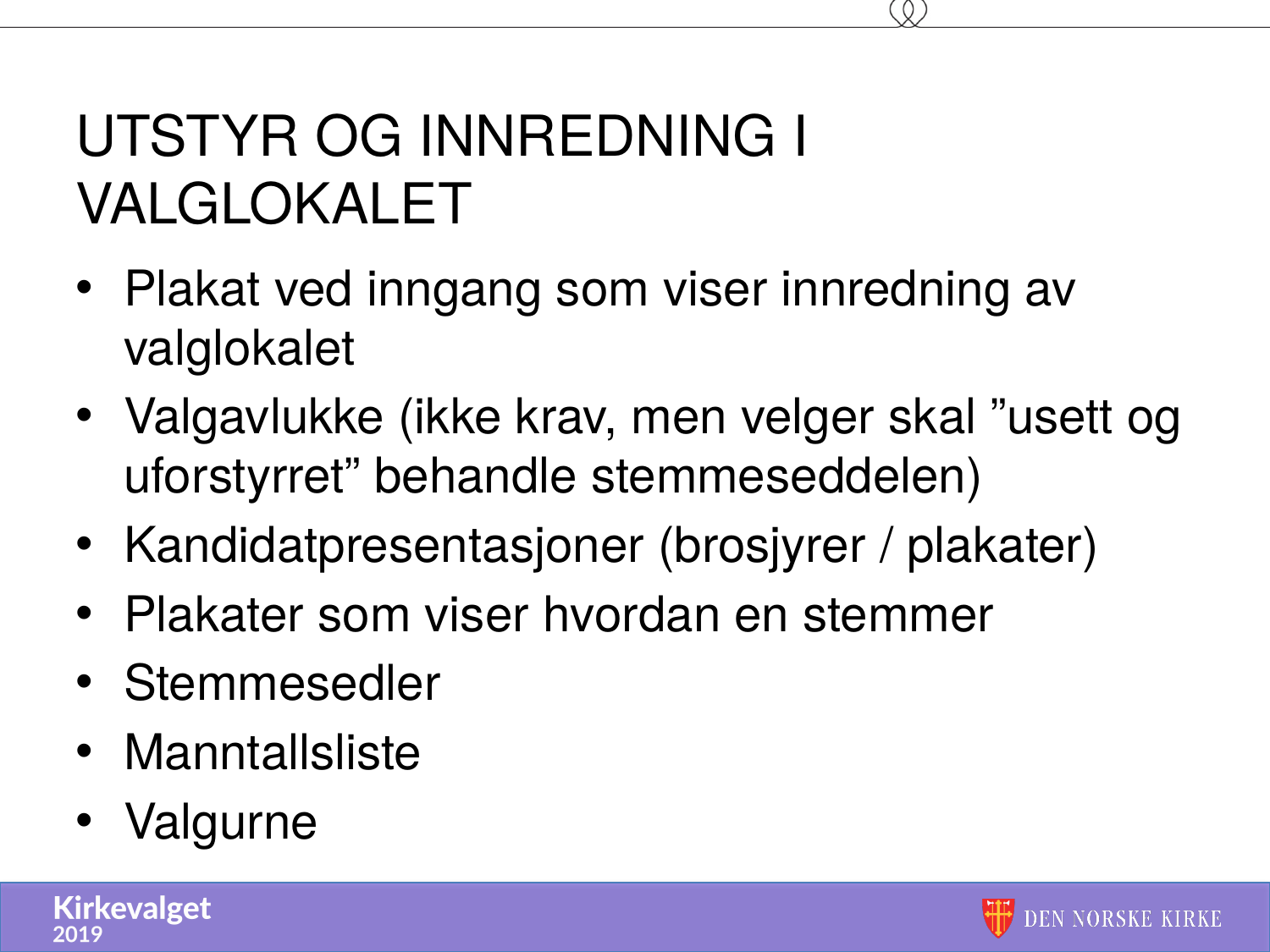

# Utstyr og innredning i valglokalet
Plakat ved inngang som viser innredning av valglokalet
Valgavlukke (ikke krav, men velger skal ”usett og uforstyrret” behandle stemmeseddelen)
Kandidatpresentasjoner (brosjyrer / plakater)
Plakater som viser hvordan en stemmer
Stemmesedler
Manntallsliste
Valgurne